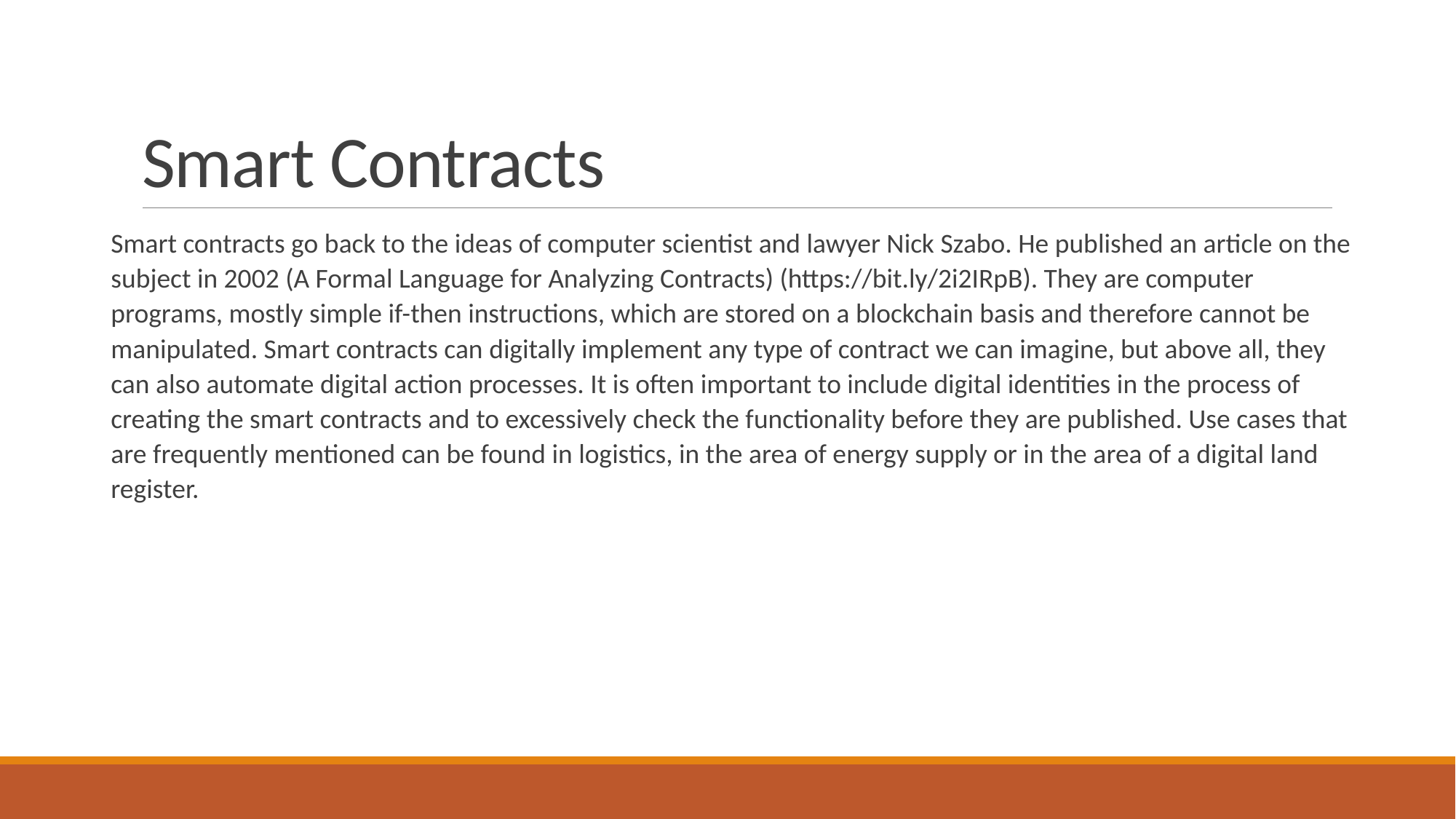

# Smart Contracts
Smart contracts go back to the ideas of computer scientist and lawyer Nick Szabo. He published an article on the subject in 2002 (A Formal Language for Analyzing Contracts) (https://bit.ly/2i2IRpB). They are computer programs, mostly simple if-then instructions, which are stored on a blockchain basis and therefore cannot be manipulated. Smart contracts can digitally implement any type of contract we can imagine, but above all, they can also automate digital action processes. It is often important to include digital identities in the process of creating the smart contracts and to excessively check the functionality before they are published. Use cases that are frequently mentioned can be found in logistics, in the area of energy supply or in the area of a digital land register.